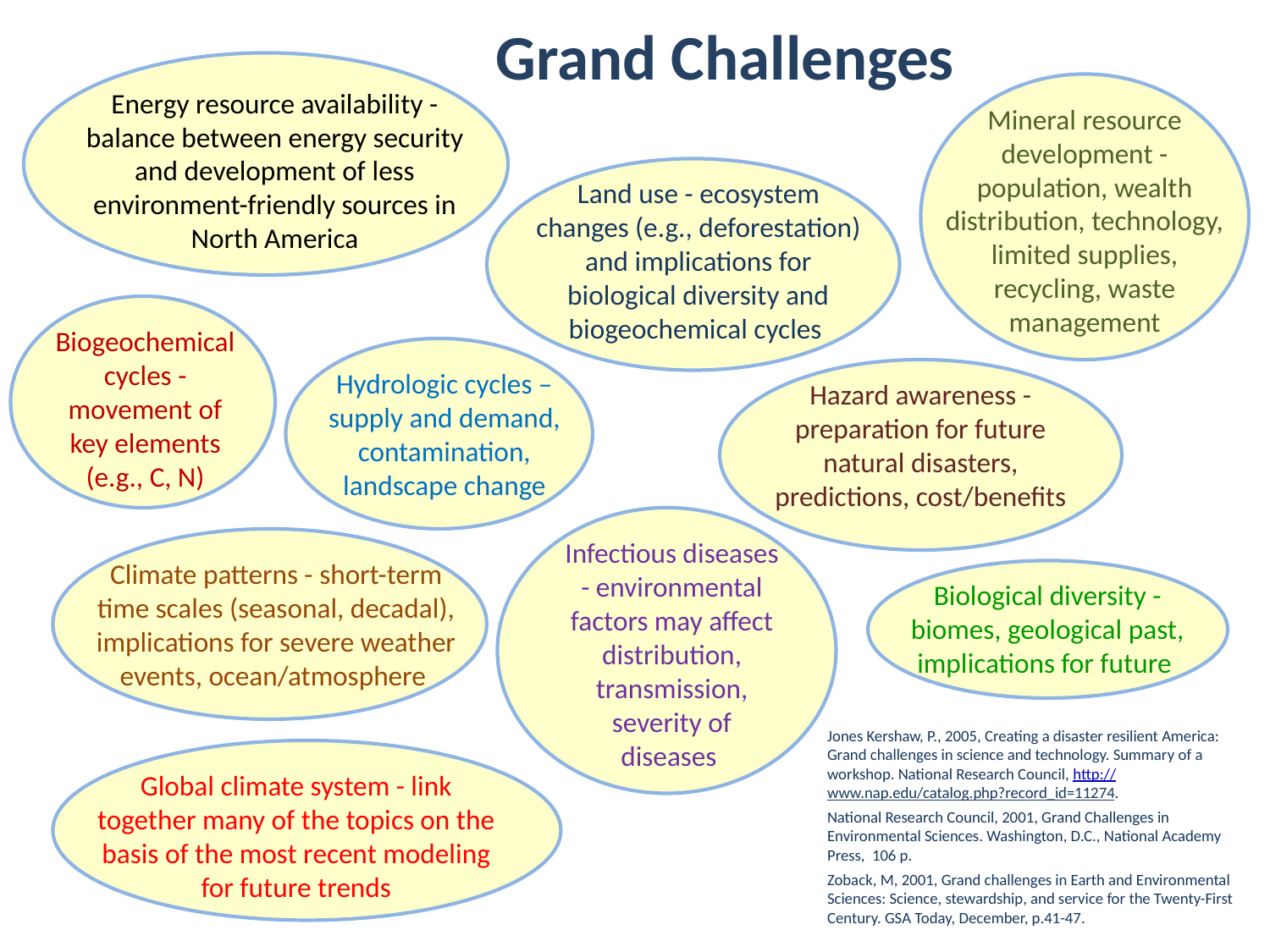

Grand Challenges

Energy resource availability - balance between energy security and development of less environment-friendly sources in North America

Mineral resource development - population, wealth distribution, technology, limited supplies, recycling, waste management

Land use - ecosystem changes (e.g., deforestation) and implications for biological diversity and biogeochemical cycles

Biogeochemical cycles - movement of key elements (e.g., C, N)

Hydrologic cycles – supply and demand, contamination, landscape change

Hazard awareness - preparation for future natural disasters, predictions, cost/benefits

Infectious diseases - environmental factors may affect distribution, transmission, severity of diseases

Climate patterns - short-term time scales (seasonal, decadal), implications for severe weather events, ocean/atmosphere

Biological diversity - biomes, geological past, implications for future
Jones Kershaw, P., 2005, Creating a disaster resilient America: Grand challenges in science and technology. Summary of a workshop. National Research Council, http://www.nap.edu/catalog.php?record_id=11274.
National Research Council, 2001, Grand Challenges in Environmental Sciences. Washington, D.C., National Academy Press,  106 p.
Zoback, M, 2001, Grand challenges in Earth and Environmental Sciences: Science, stewardship, and service for the Twenty-First Century. GSA Today, December, p.41-47.

Global climate system - link together many of the topics on the basis of the most recent modeling for future trends